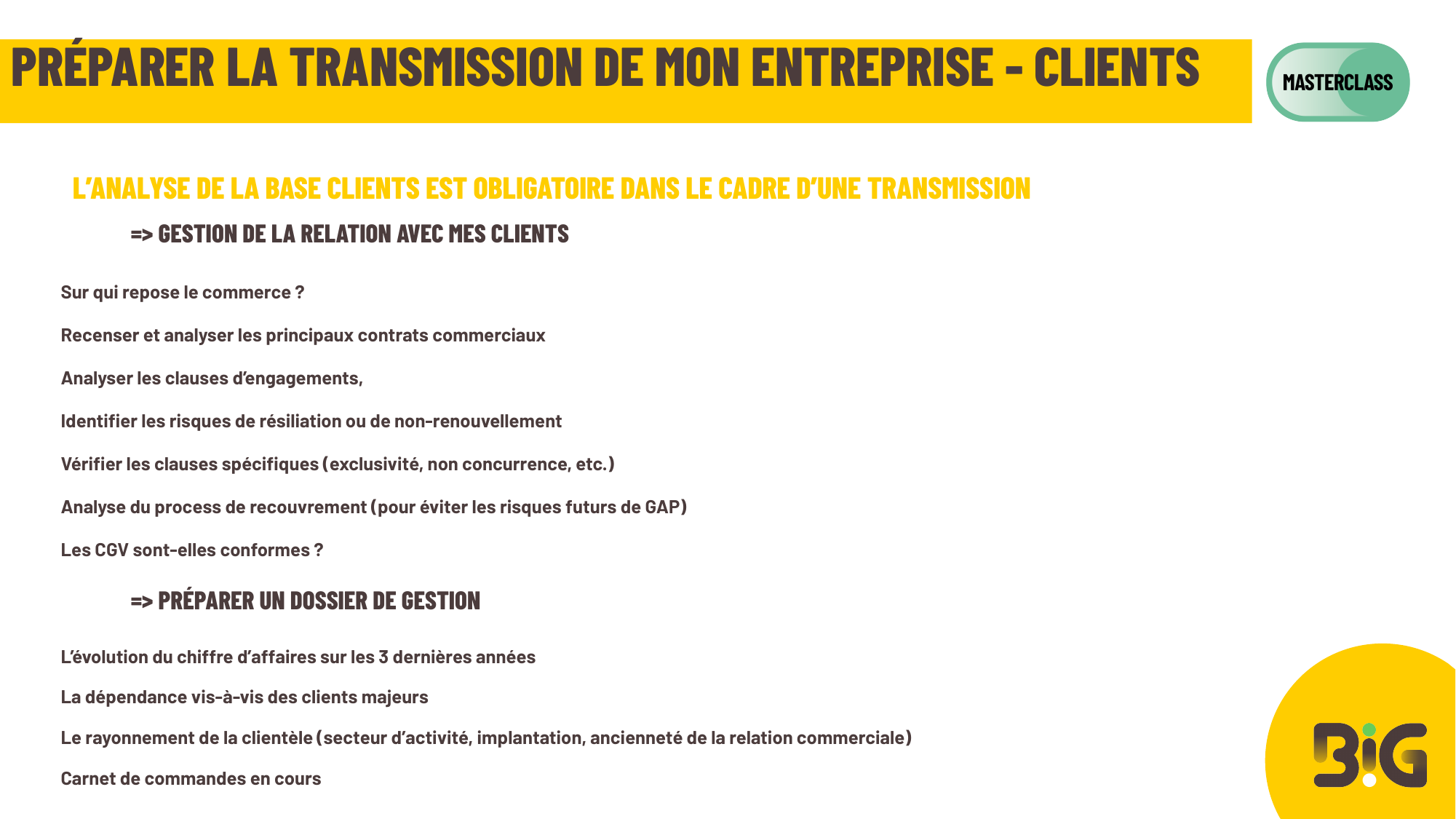

# Préparer la transmission de mon entreprise - Clients
L’analyse de la base clients est obligatoire dans le cadre d’une transmission
	=> Gestion de la relation avec mes clients
Sur qui repose le commerce ?
Recenser et analyser les principaux contrats commerciaux
Analyser les clauses d’engagements,
Identifier les risques de résiliation ou de non-renouvellement
Vérifier les clauses spécifiques (exclusivité, non concurrence, etc.)
Analyse du process de recouvrement (pour éviter les risques futurs de GAP)
Les CGV sont-elles conformes ?

	=> Préparer un dossier de gestion
L’évolution du chiffre d’affaires sur les 3 dernières années
La dépendance vis-à-vis des clients majeurs
Le rayonnement de la clientèle (secteur d’activité, implantation, ancienneté de la relation commerciale)
Carnet de commandes en cours